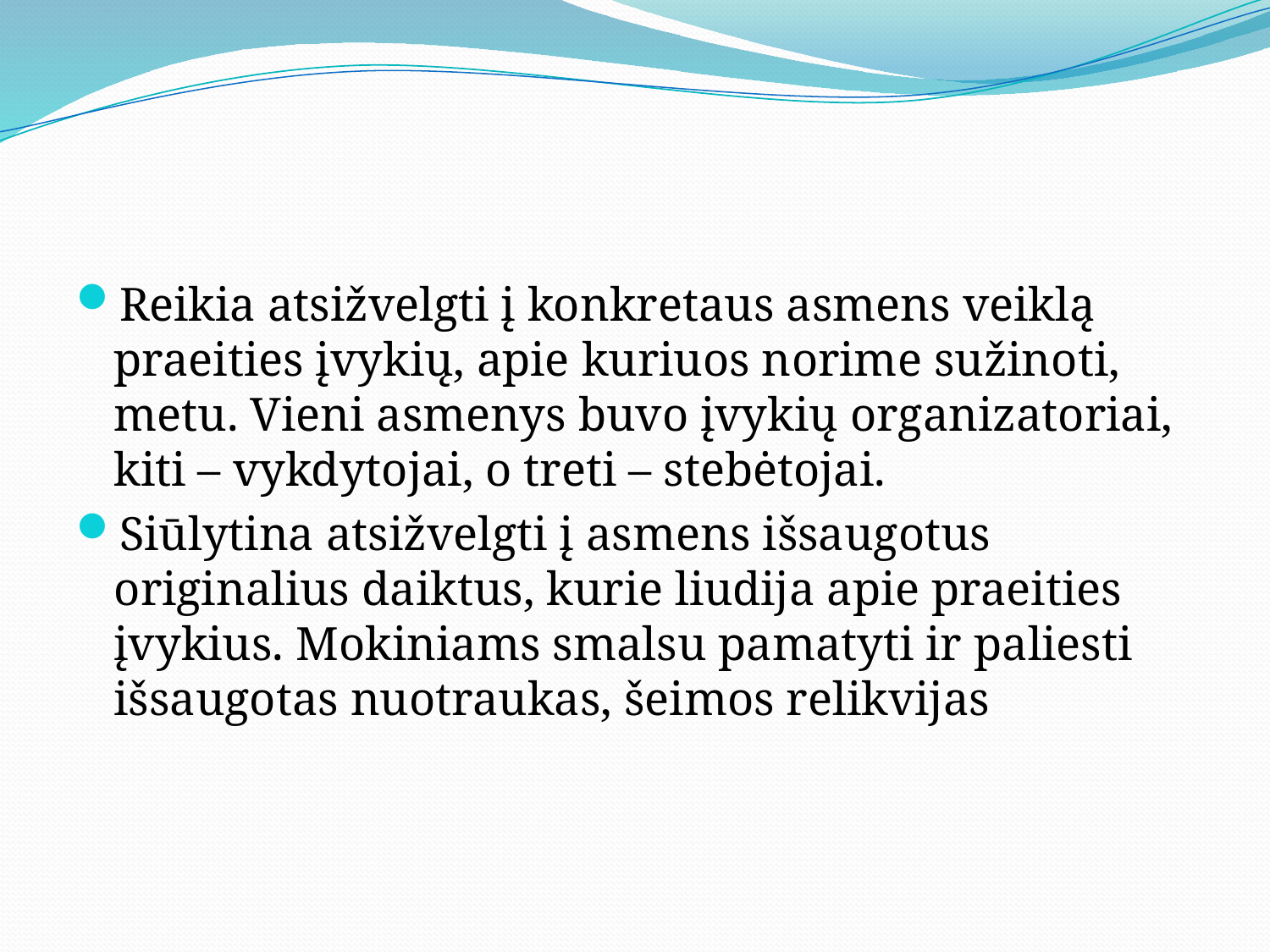

#
Reikia atsižvelgti į konkretaus asmens veiklą praeities įvykių, apie kuriuos norime sužinoti, metu. Vieni asmenys buvo įvykių organizatoriai, kiti – vykdytojai, o treti – stebėtojai.
Siūlytina atsižvelgti į asmens išsaugotus originalius daiktus, kurie liudija apie praeities įvykius. Mokiniams smalsu pamatyti ir paliesti išsaugotas nuotraukas, šeimos relikvijas